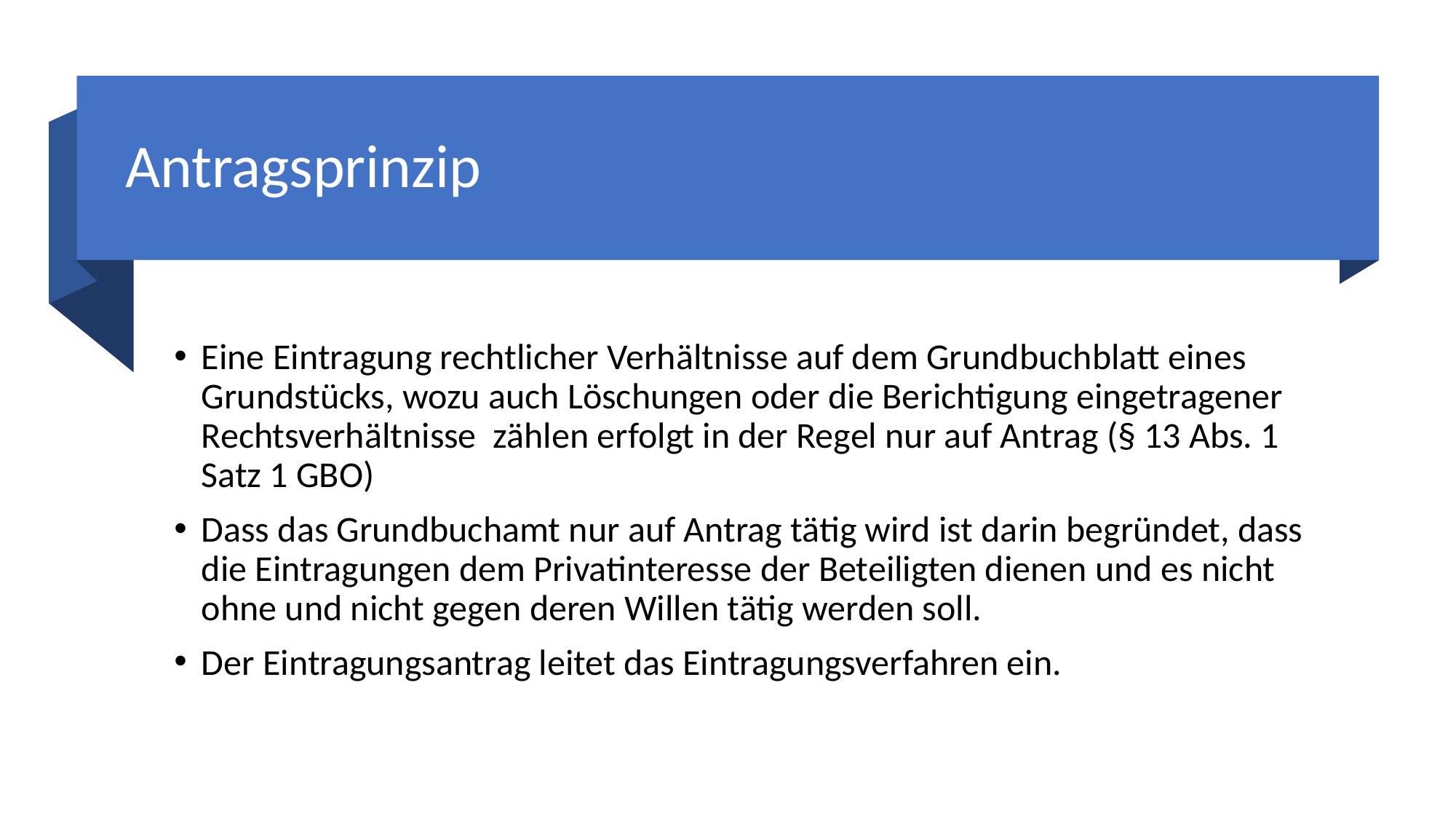

# Antragsprinzip

Eine Eintragung rechtlicher Verhältnisse auf dem Grundbuchblatt eines Grundstücks, wozu auch Löschungen oder die Berichtigung eingetragener Rechtsverhältnisse  zählen erfolgt in der Regel nur auf Antrag (§ 13 Abs. 1 Satz 1 GBO)
Dass das Grundbuchamt nur auf Antrag tätig wird ist darin begründet, dass die Eintragungen dem Privatinteresse der Beteiligten dienen und es nicht ohne und nicht gegen deren Willen tätig werden soll.
Der Eintragungsantrag leitet das Eintragungsverfahren ein.